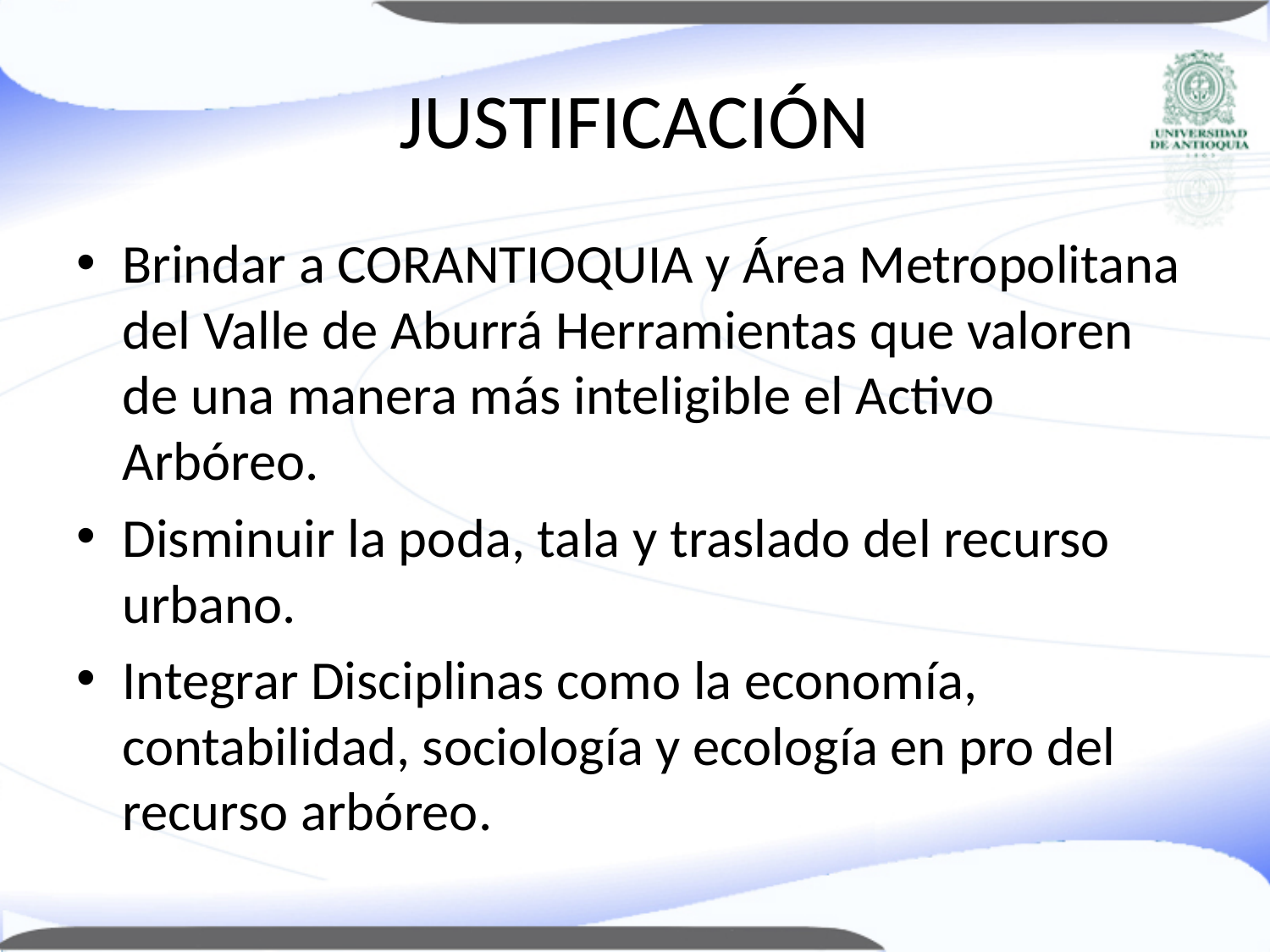

# JUSTIFICACIÓN
Brindar a CORANTIOQUIA y Área Metropolitana del Valle de Aburrá Herramientas que valoren de una manera más inteligible el Activo Arbóreo.
Disminuir la poda, tala y traslado del recurso urbano.
Integrar Disciplinas como la economía, contabilidad, sociología y ecología en pro del recurso arbóreo.